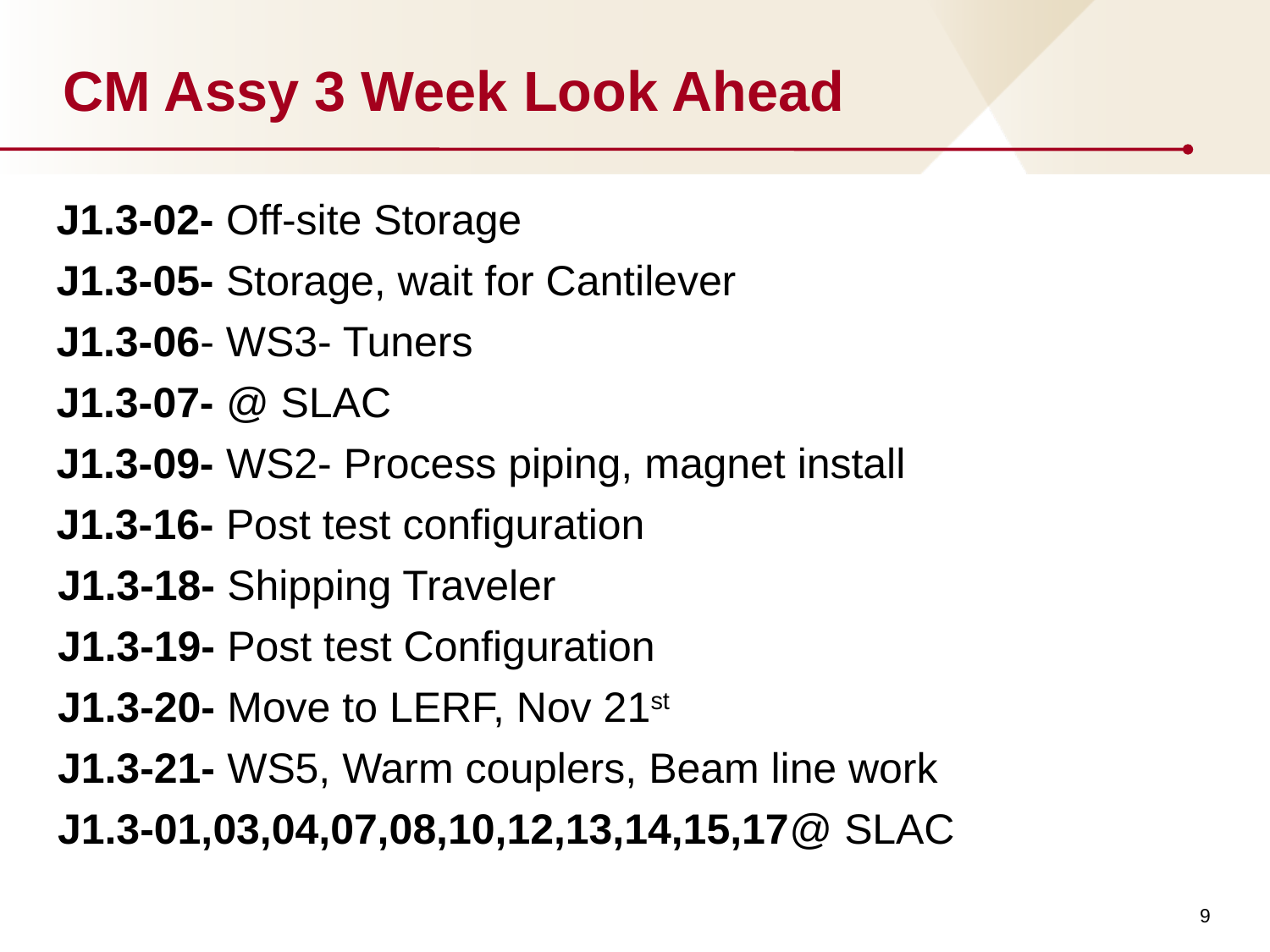

# CM Assy 3 Week Look Ahead
J1.3-02- Off-site Storage
J1.3-05- Storage, wait for Cantilever
J1.3-06- WS3- Tuners
J1.3-07- @ SLAC
J1.3-09- WS2- Process piping, magnet install
J1.3-16- Post test configuration
J1.3-18- Shipping Traveler
J1.3-19- Post test Configuration
J1.3-20- Move to LERF, Nov 21st
J1.3-21- WS5, Warm couplers, Beam line work
J1.3-01,03,04,07,08,10,12,13,14,15,17@ SLAC

9